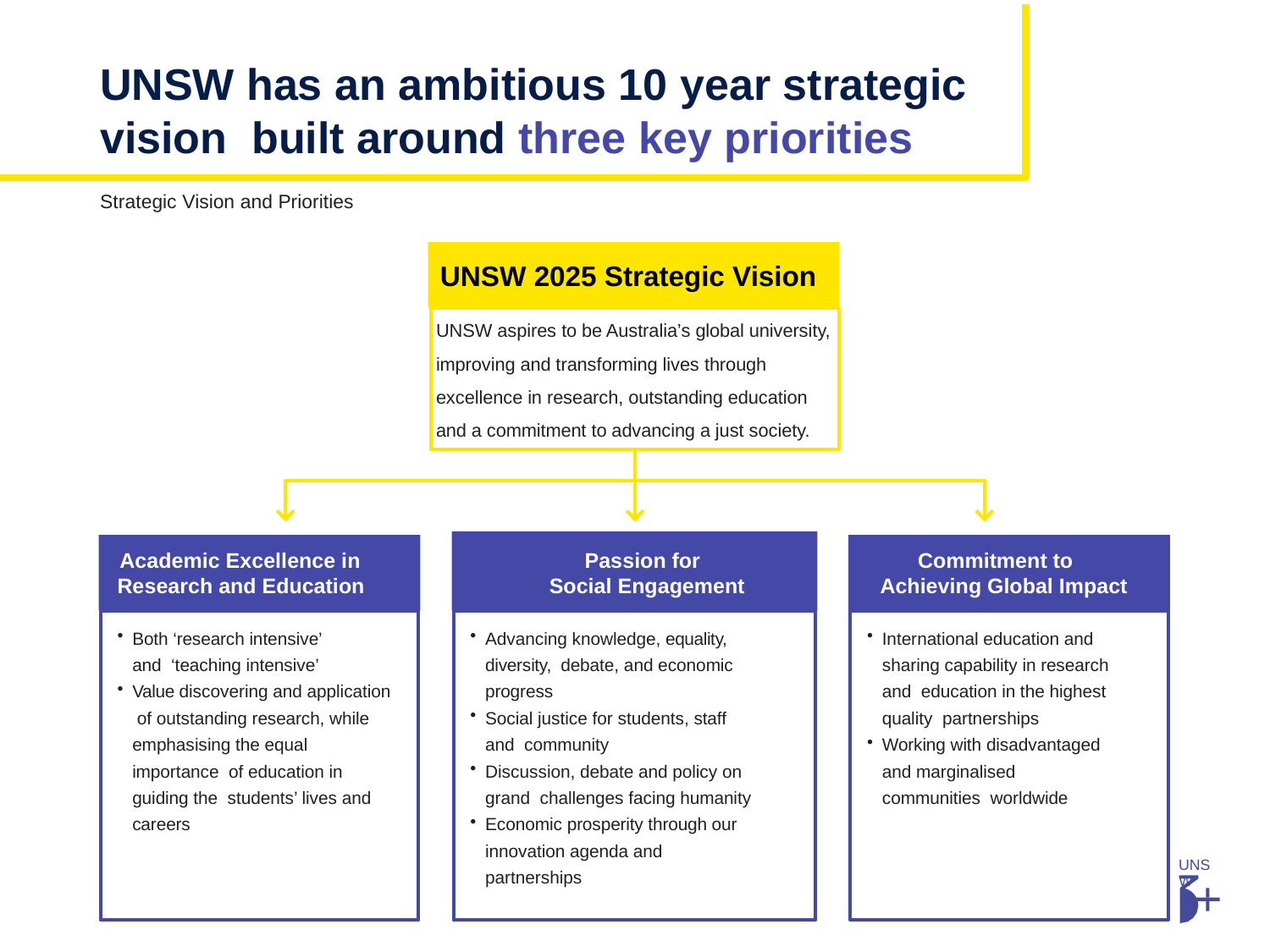

# UNSW has an ambitious 10 year strategic vision  built around three key priorities
Strategic Vision and Priorities

UNSW 2025 Strategic Vision
UNSW aspires to be Australia’s global university, improving and transforming lives through excellence in research, outstanding education and a commitment to advancing a just society.

Academic Excellence in  Research and Education
Passion for  Social Engagement
Commitment to  Achieving Global Impact

Both ‘research intensive’ and  ‘teaching intensive’
Value discovering and application  of outstanding research, while  emphasising the equal importance  of education in guiding the  students’ lives and careers
Advancing knowledge, equality, diversity,  debate, and economic progress
Social justice for students, staff and  community
Discussion, debate and policy on grand  challenges facing humanity
Economic prosperity through our  innovation agenda and partnerships
International education and  sharing capability in research and  education in the highest quality  partnerships
Working with disadvantaged  and marginalised communities  worldwide
UNSW